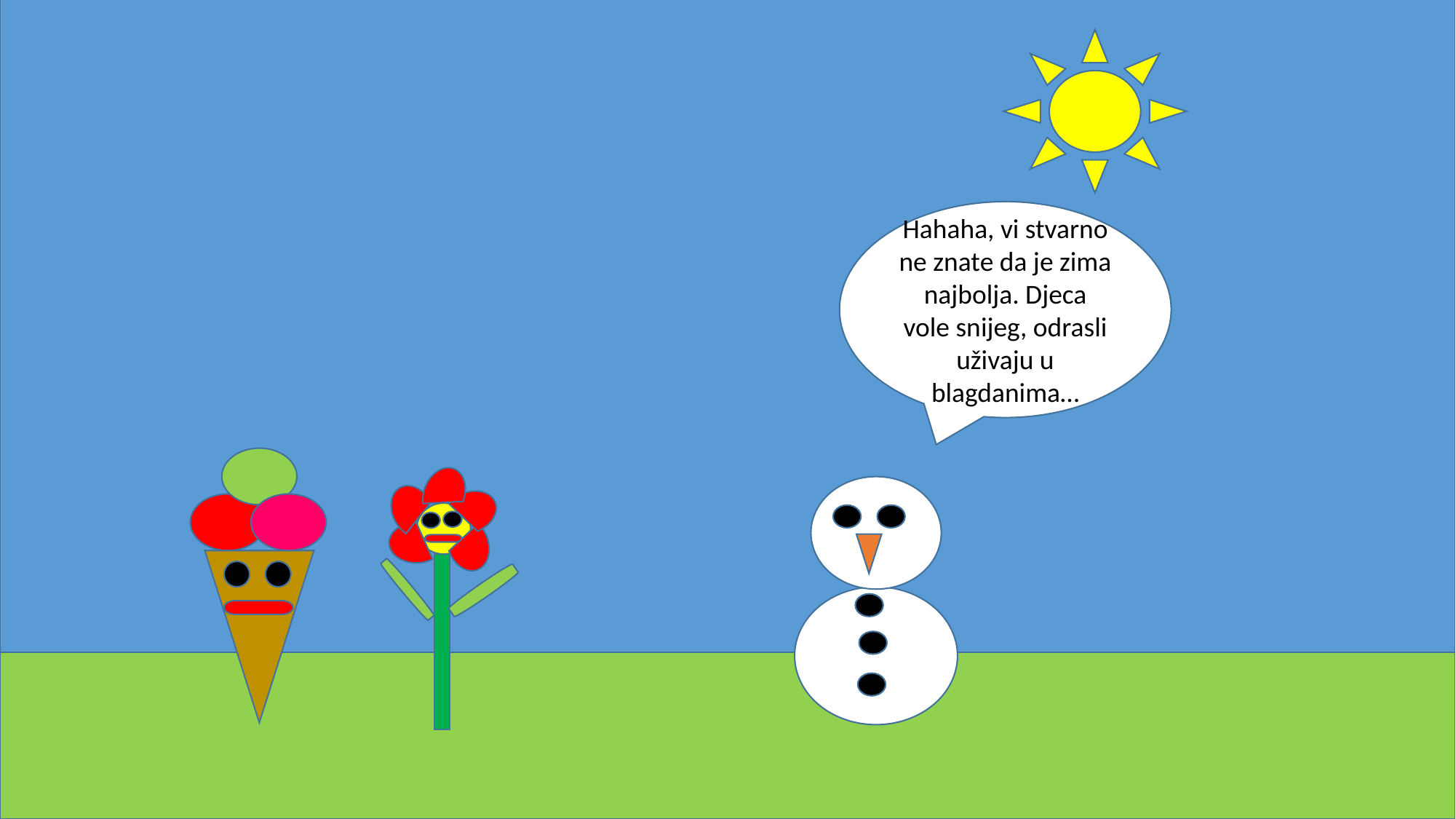

Hahaha, vi stvarno ne znate da je zima najbolja. Djeca vole snijeg, odrasli uživaju u blagdanima…